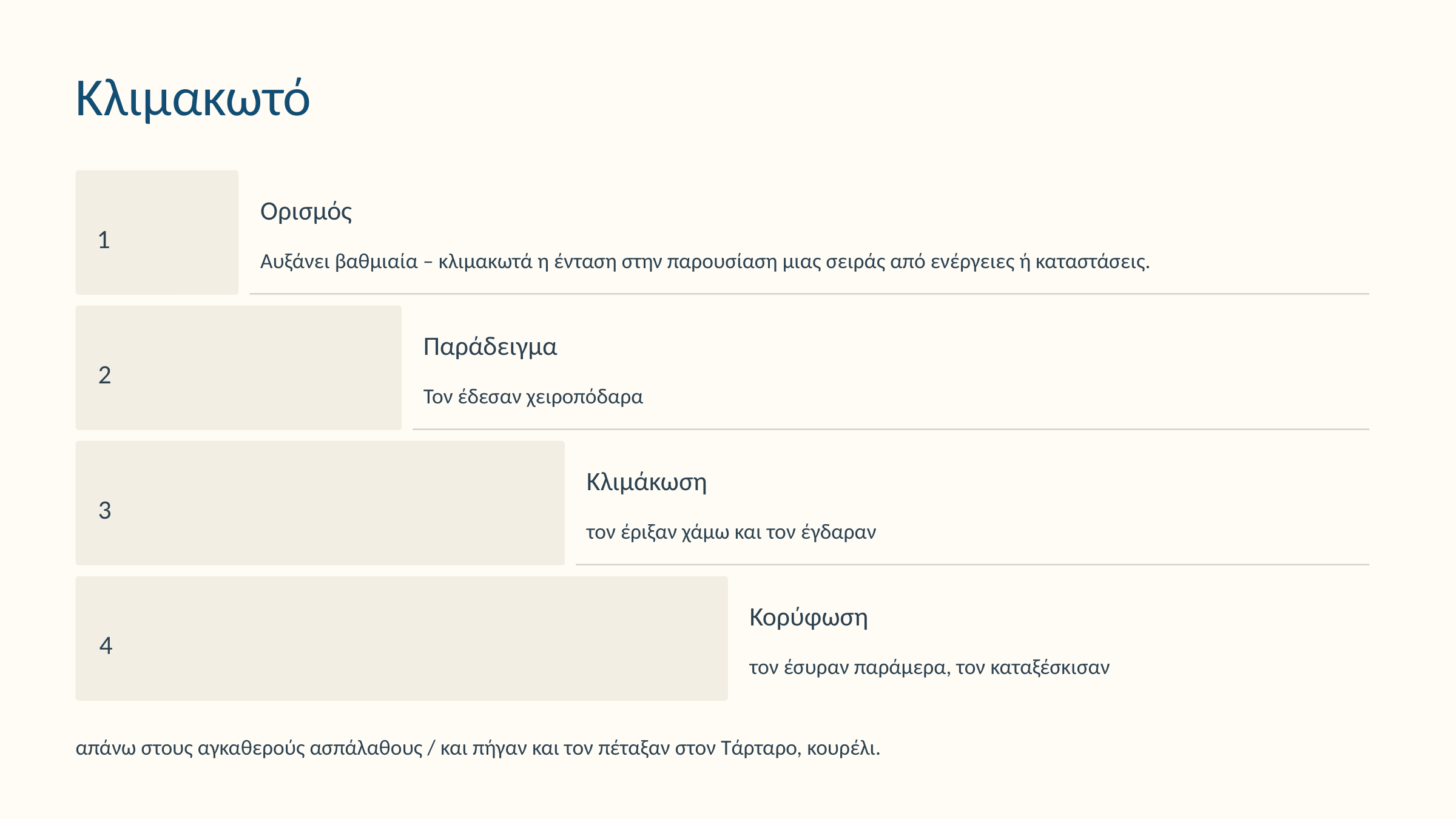

Κλιμακωτό

Ορισμός
1
Αυξάνει βαθμιαία – κλιμακωτά η ένταση στην παρουσίαση μιας σειράς από ενέργειες ή καταστάσεις.

Παράδειγμα
2
Τον έδεσαν χειροπόδαρα

Κλιμάκωση
3
τον έριξαν χάμω και τον έγδαραν

Κορύφωση
4
τον έσυραν παράμερα, τον καταξέσκισαν
απάνω στους αγκαθερούς ασπάλαθους / και πήγαν και τον πέταξαν στον Τάρταρο, κουρέλι.